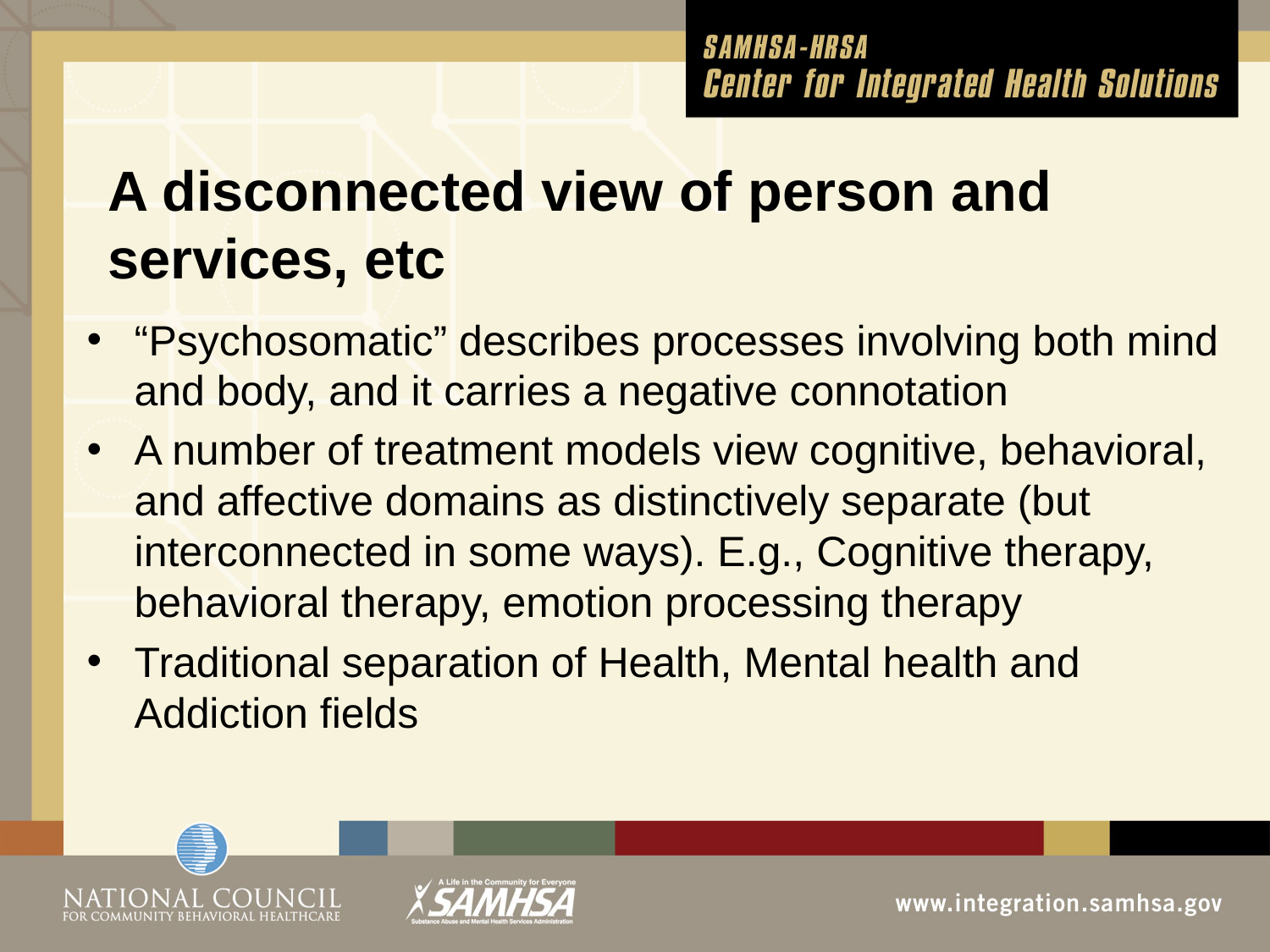

# A disconnected view of person and services, etc
“Psychosomatic” describes processes involving both mind and body, and it carries a negative connotation
A number of treatment models view cognitive, behavioral, and affective domains as distinctively separate (but interconnected in some ways). E.g., Cognitive therapy, behavioral therapy, emotion processing therapy
Traditional separation of Health, Mental health and Addiction fields